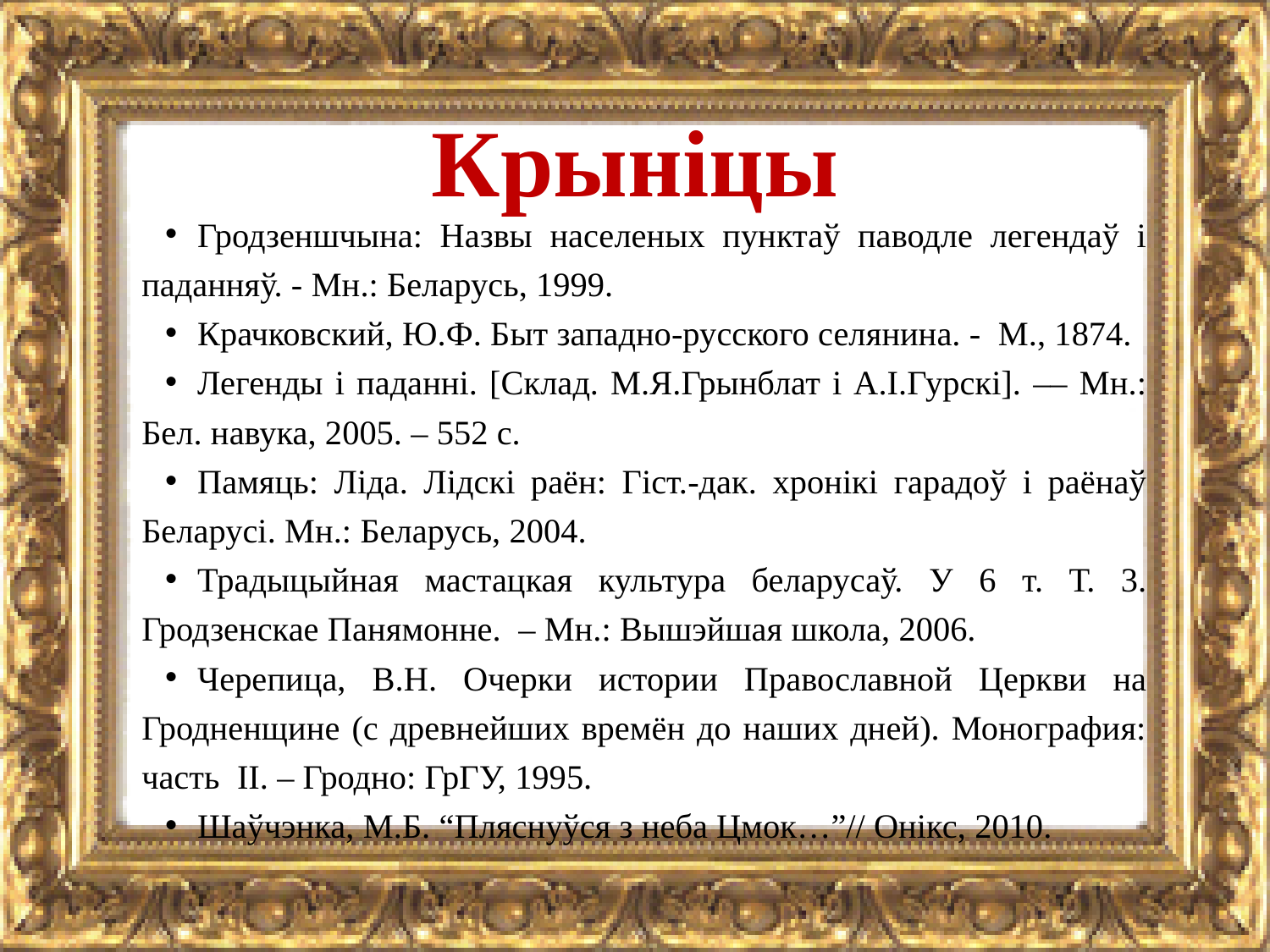

# Крыніцы
Гродзеншчына: Назвы населеных пунктаў паводле легендаў і паданняў. - Мн.: Беларусь, 1999.
Крачковский, Ю.Ф. Быт западно-русского селянина. -  М., 1874.
Легенды і паданні. [Склад. М.Я.Грынблат і А.І.Гурскі]. –– Мн.: Бел. навука, 2005. – 552 с.
Памяць: Ліда. Лідскі раён: Гіст.-дак. хронікі гарадоў і раёнаў Беларусі. Мн.: Беларусь, 2004.
Традыцыйная мастацкая культура беларусаў. У 6 т. Т. 3. Гродзенскае Панямонне.  – Мн.: Вышэйшая школа, 2006.
Черепица, В.Н. Очерки истории Православной Церкви на Гродненщине (с древнейших времён до наших дней). Монография: часть  II. – Гродно: ГрГУ, 1995.
Шаўчэнка, М.Б. “Пляснуўся з неба Цмок…”// Онікс, 2010.